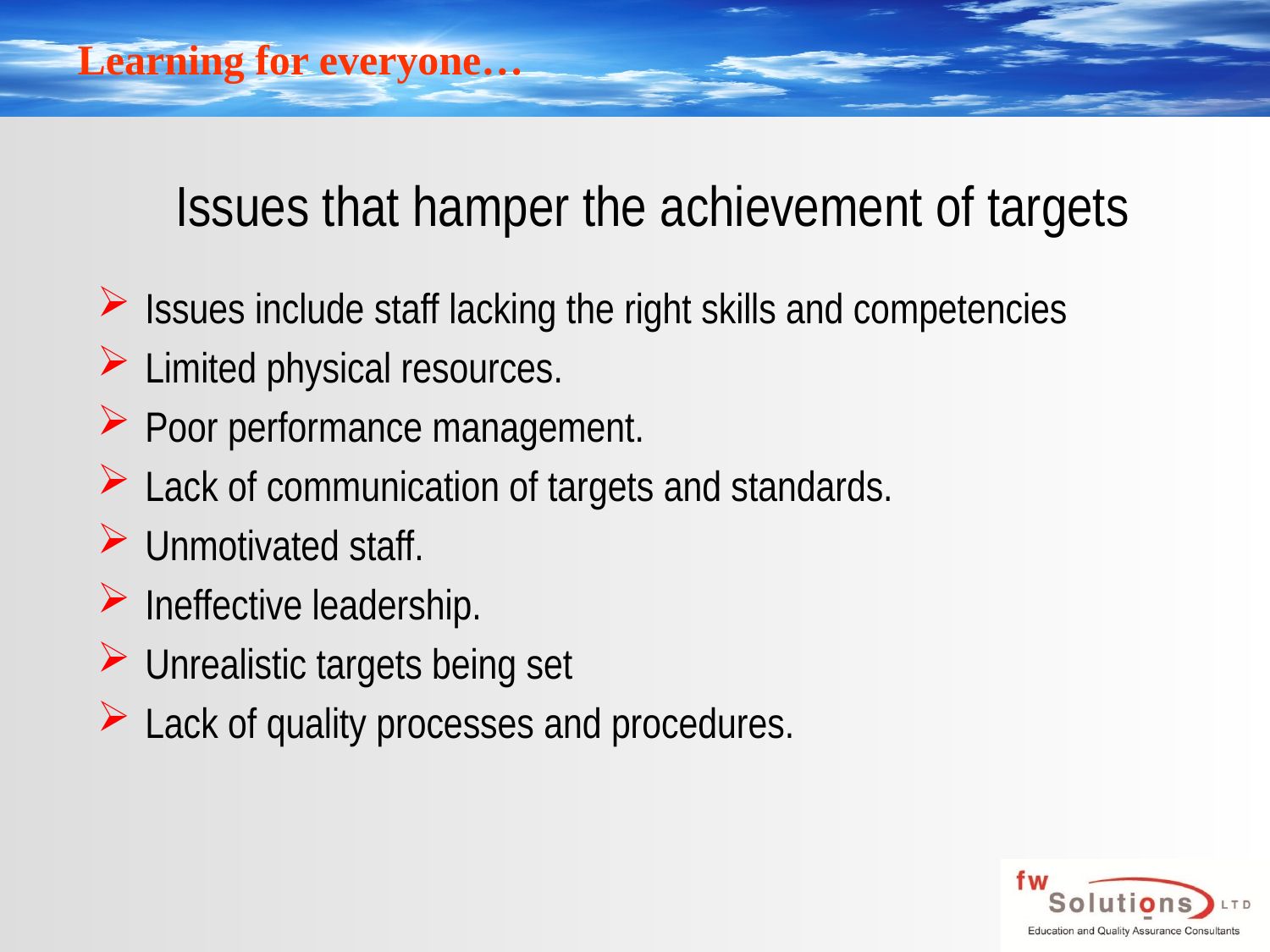

# Issues that hamper the achievement of targets
Issues include staff lacking the right skills and competencies
Limited physical resources.
Poor performance management.
Lack of communication of targets and standards.
Unmotivated staff.
Ineffective leadership.
Unrealistic targets being set
Lack of quality processes and procedures.